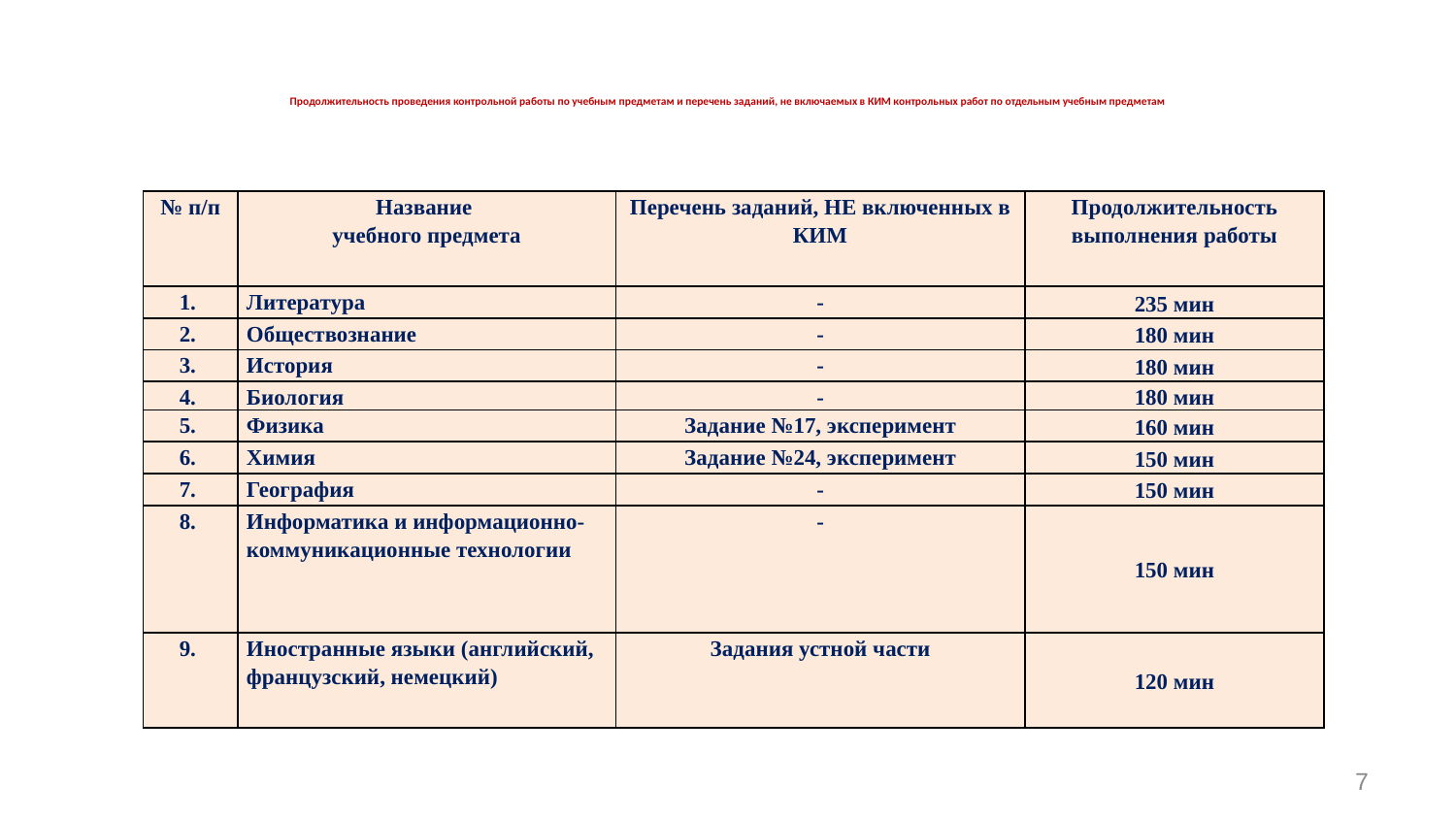

# Продолжительность проведения контрольной работы по учебным предметам и перечень заданий, не включаемых в КИМ контрольных работ по отдельным учебным предметам
| № п/п | Название учебного предмета | Перечень заданий, НЕ включенных в КИМ | Продолжительность выполнения работы |
| --- | --- | --- | --- |
| 1. | Литература | - | 235 мин |
| 2. | Обществознание | - | 180 мин |
| 3. | История | - | 180 мин |
| 4. | Биология | - | 180 мин |
| 5. | Физика | Задание №17, эксперимент | 160 мин |
| 6. | Химия | Задание №24, эксперимент | 150 мин |
| 7. | География | - | 150 мин |
| 8. | Информатика и информационно-коммуникационные технологии | - | 150 мин |
| 9. | Иностранные языки (английский, французский, немецкий) | Задания устной части | 120 мин |
7